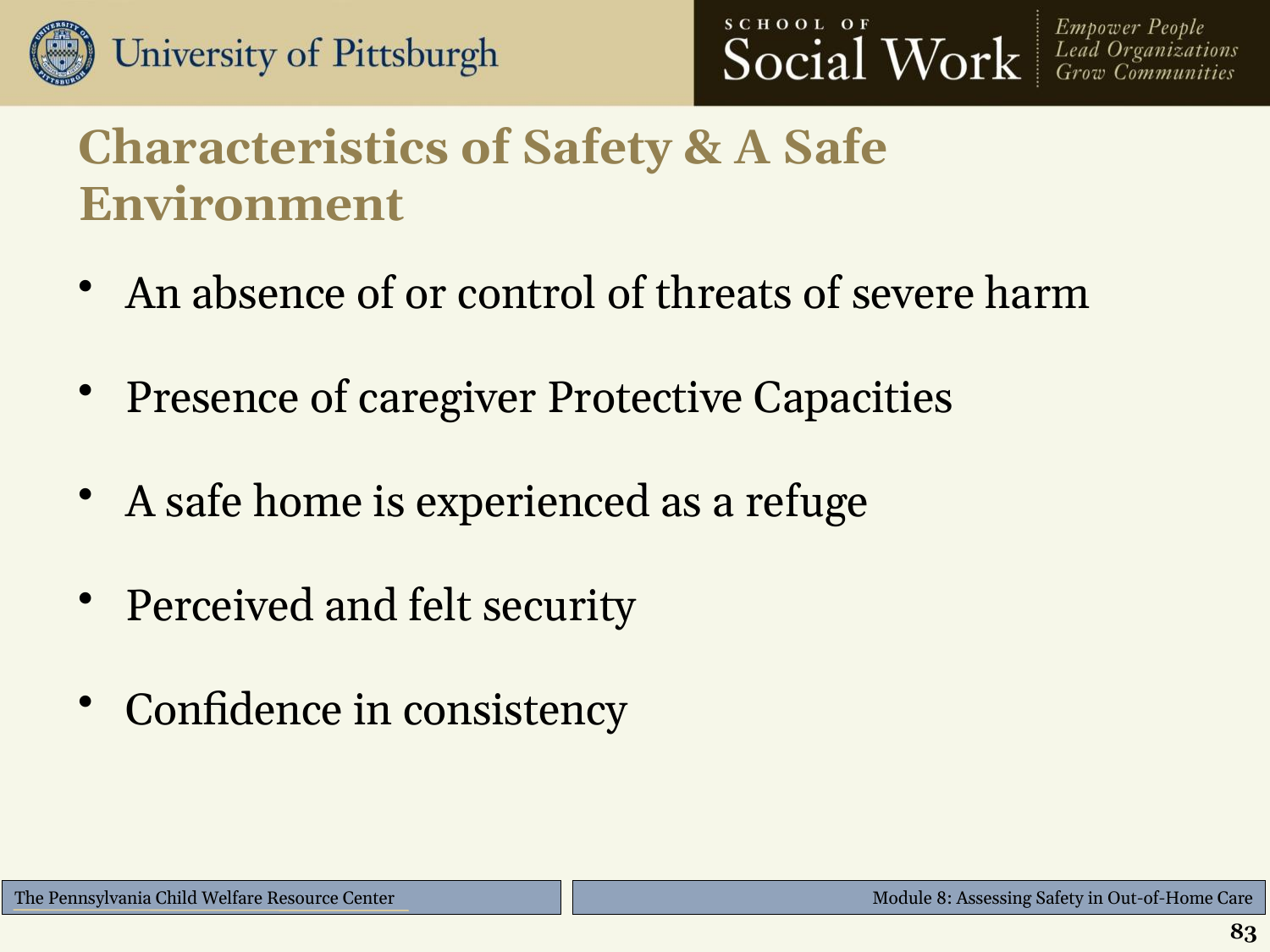

# Characteristics of Safety & A Safe Environment
An absence of or control of threats of severe harm
Presence of caregiver Protective Capacities
A safe home is experienced as a refuge
Perceived and felt security
Confidence in consistency

83